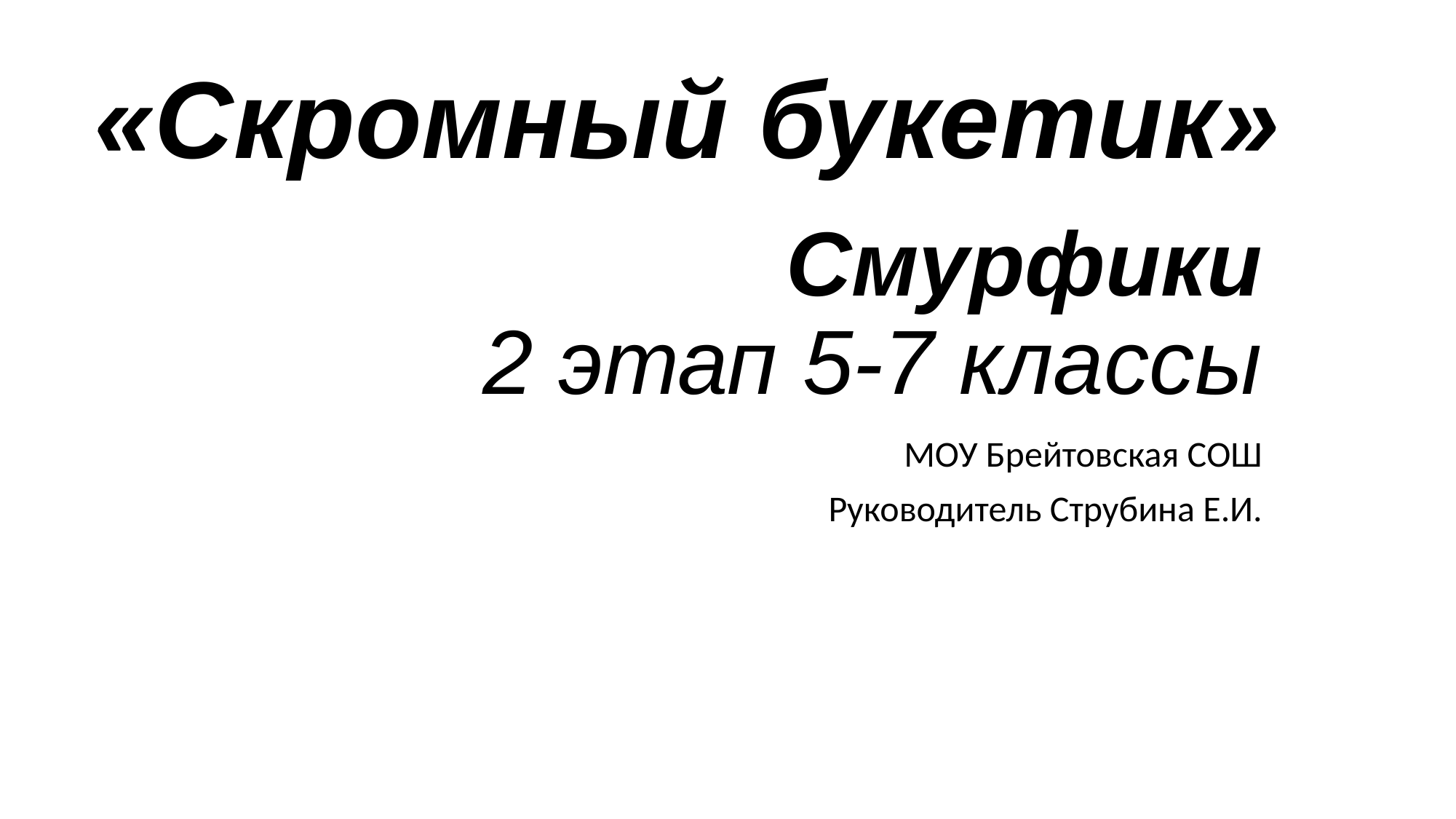

«Скромный букетик»
# Смурфики 2 этап 5-7 классы
МОУ Брейтовская СОШ
Руководитель Струбина Е.И.